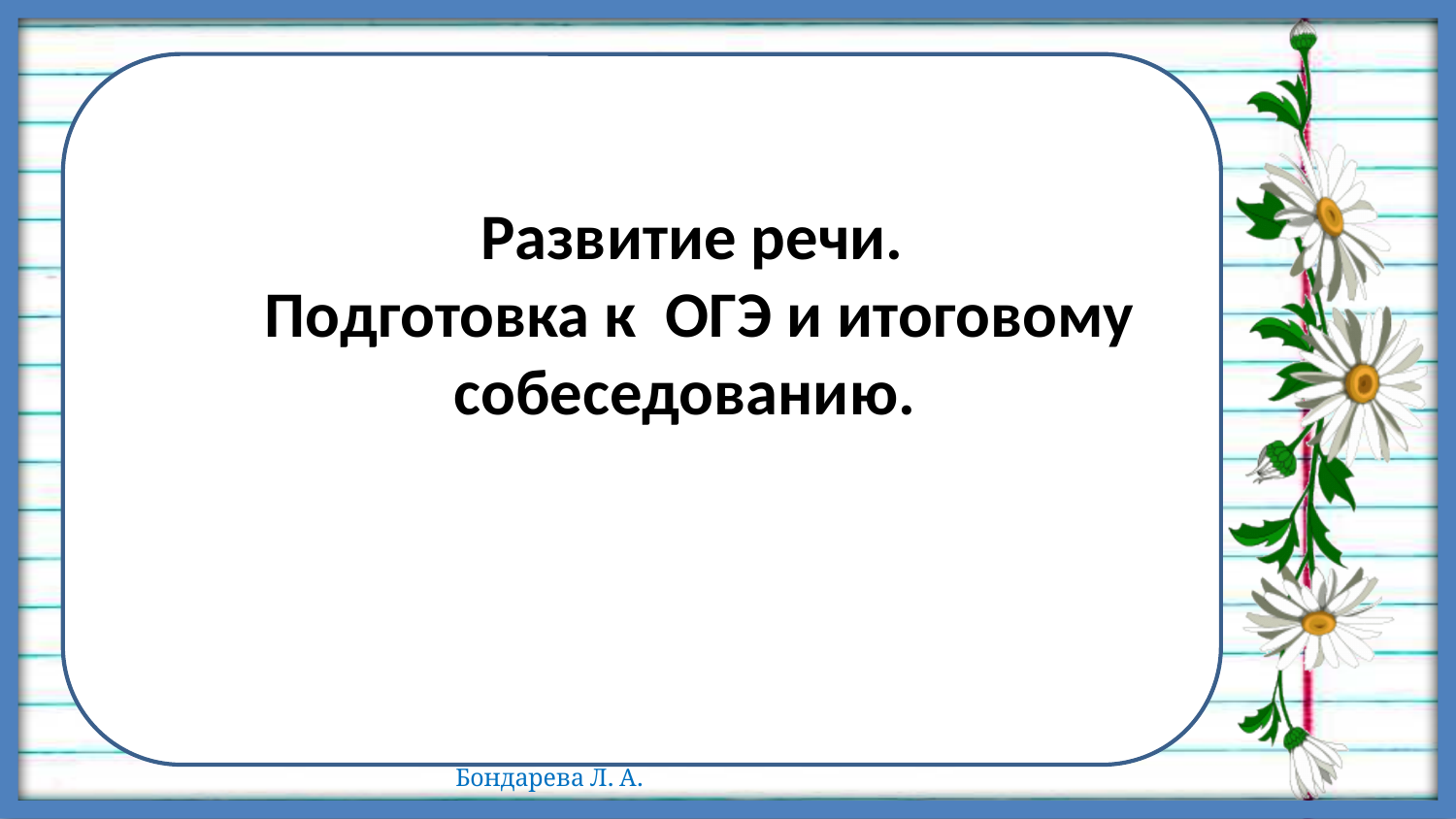

# Развитие речи. Подготовка к  ОГЭ и итоговому собеседованию.